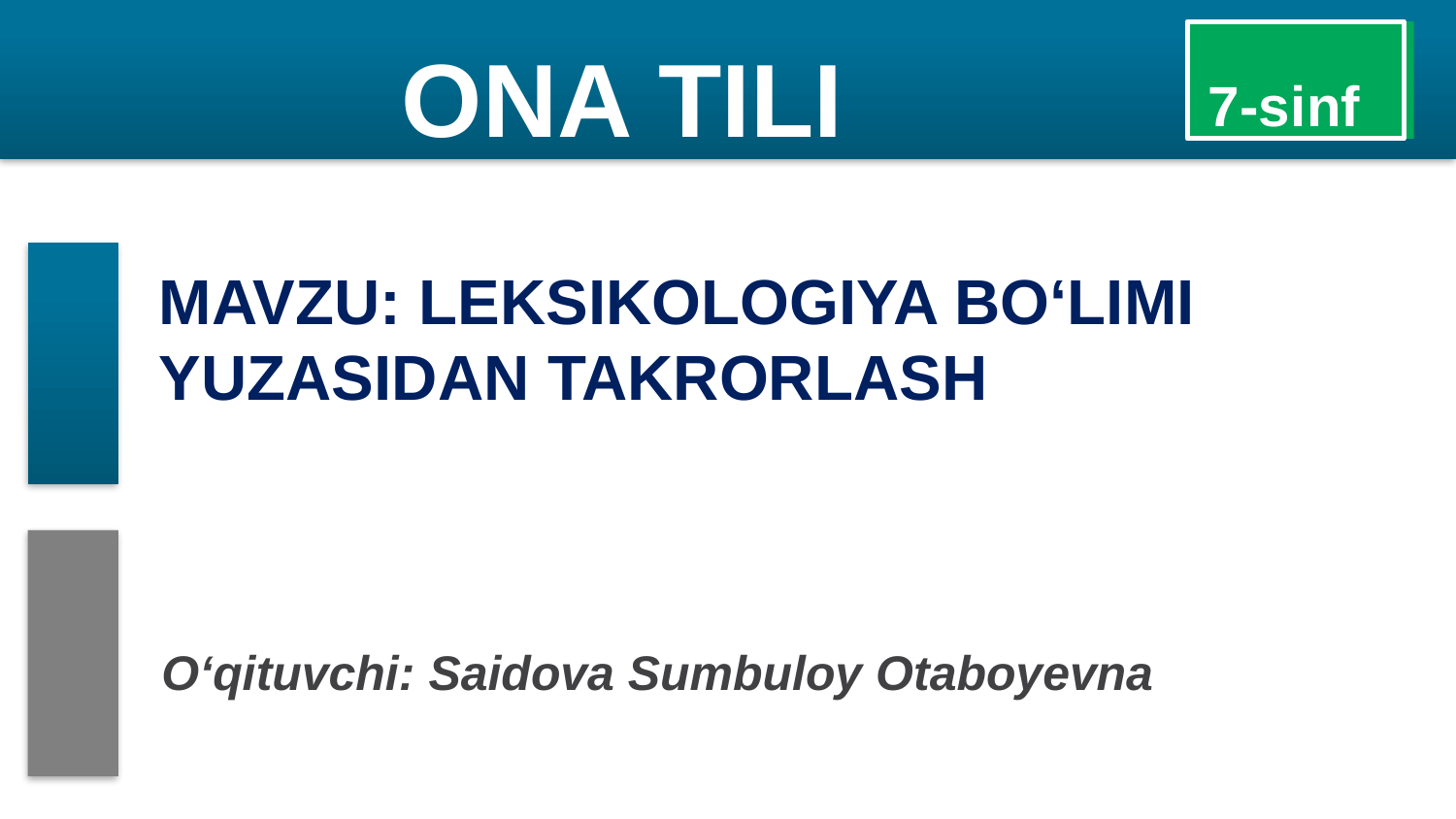

# ONA TILI
7-sinf

MAVZU: LEKSIKOLOGIYA BO‘LIMI YUZASIDAN TAKRORLASH

O‘qituvchi: Saidova Sumbuloy Otaboyevna